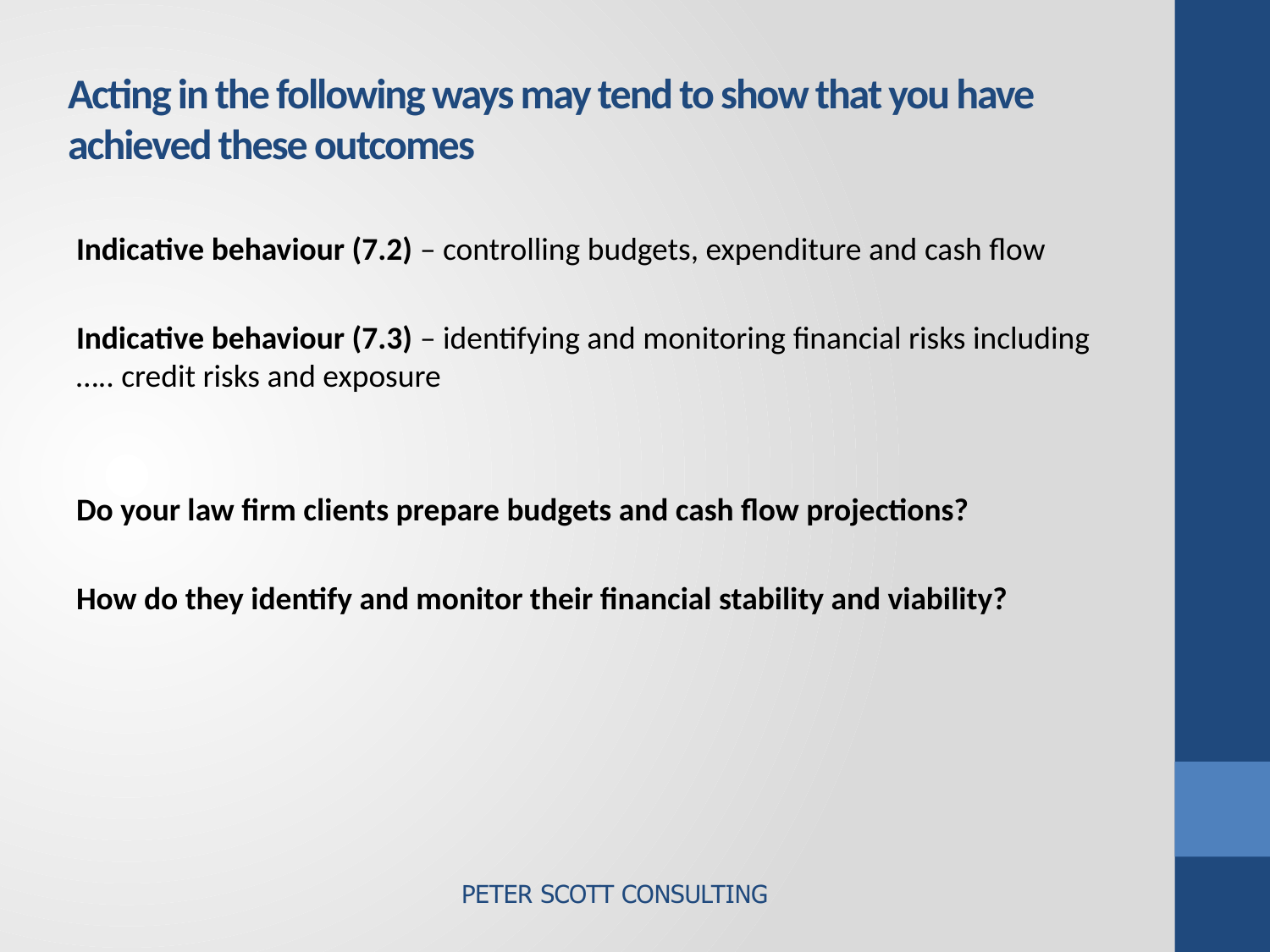

# Acting in the following ways may tend to show that you have achieved these outcomes
Indicative behaviour (7.2) – controlling budgets, expenditure and cash flow

Indicative behaviour (7.3) – identifying and monitoring financial risks including ….. credit risks and exposure

Do your law firm clients prepare budgets and cash flow projections?

How do they identify and monitor their financial stability and viability?

PETER SCOTT CONSULTING